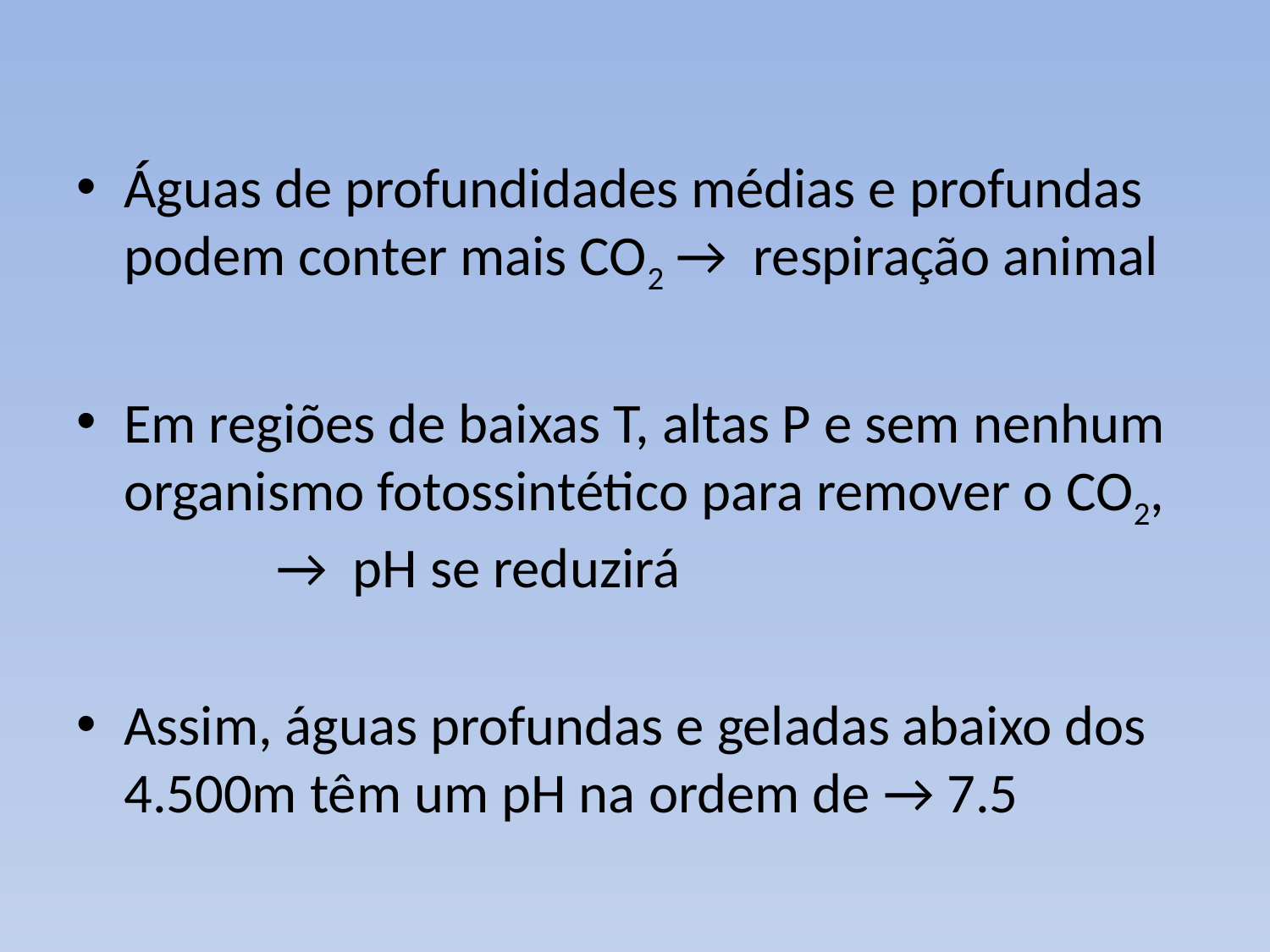

Águas de profundidades médias e profundas podem conter mais CO2 →  respiração animal

Em regiões de baixas T, altas P e sem nenhum organismo fotossintético para remover o CO2,               →  pH se reduzirá

Assim, águas profundas e geladas abaixo dos 4.500m têm um pH na ordem de → 7.5